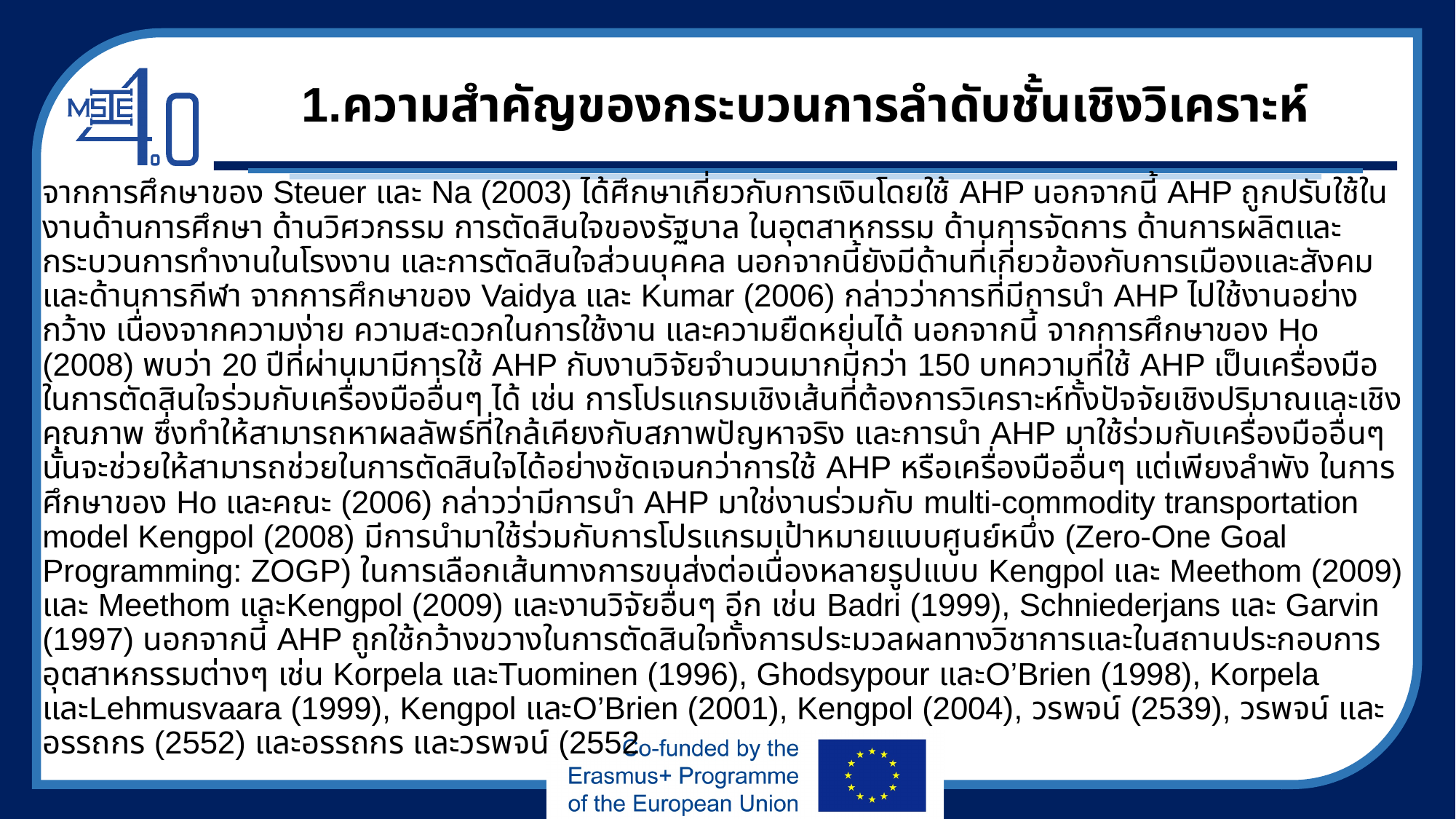

# 1.ความสำคัญของกระบวนการลำดับชั้นเชิงวิเคราะห์
จากการศึกษาของ Steuer และ Na (2003) ได้ศึกษาเกี่ยวกับการเงินโดยใช้ AHP นอกจากนี้ AHP ถูกปรับใช้ในงานด้านการศึกษา ด้านวิศวกรรม การตัดสินใจของรัฐบาล ในอุตสาหกรรม ด้านการจัดการ ด้านการผลิตและกระบวนการทำงานในโรงงาน และการตัดสินใจส่วนบุคคล นอกจากนี้ยังมีด้านที่เกี่ยวข้องกับการเมืองและสังคม และด้านการกีฬา จากการศึกษาของ Vaidya และ Kumar (2006) กล่าวว่าการที่มีการนำ AHP ไปใช้งานอย่างกว้าง เนื่องจากความง่าย ความสะดวกในการใช้งาน และความยืดหยุ่นได้ นอกจากนี้ จากการศึกษาของ Ho (2008) พบว่า 20 ปีที่ผ่านมามีการใช้ AHP กับงานวิจัยจำนวนมากมีกว่า 150 บทความที่ใช้ AHP เป็นเครื่องมือในการตัดสินใจร่วมกับเครื่องมืออื่นๆ ได้ เช่น การโปรแกรมเชิงเส้นที่ต้องการวิเคราะห์ทั้งปัจจัยเชิงปริมาณและเชิงคุณภาพ ซึ่งทำให้สามารถหาผลลัพธ์ที่ใกล้เคียงกับสภาพปัญหาจริง และการนำ AHP มาใช้ร่วมกับเครื่องมืออื่นๆ นั้นจะช่วยให้สามารถช่วยในการตัดสินใจได้อย่างชัดเจนกว่าการใช้ AHP หรือเครื่องมืออื่นๆ แต่เพียงลำพัง ในการศึกษาของ Ho และคณะ (2006) กล่าวว่ามีการนำ AHP มาใช่งานร่วมกับ multi-commodity transportation model Kengpol (2008) มีการนำมาใช้ร่วมกับการโปรแกรมเป้าหมายแบบศูนย์หนึ่ง (Zero-One Goal Programming: ZOGP) ในการเลือกเส้นทางการขนส่งต่อเนื่องหลายรูปแบบ Kengpol และ Meethom (2009) และ Meethom และKengpol (2009) และงานวิจัยอื่นๆ อีก เช่น Badri (1999), Schniederjans และ Garvin (1997) นอกจากนี้ AHP ถูกใช้กว้างขวางในการตัดสินใจทั้งการประมวลผลทางวิชาการและในสถานประกอบการ อุตสาหกรรมต่างๆ เช่น Korpela และTuominen (1996), Ghodsypour และO’Brien (1998), Korpela และLehmusvaara (1999), Kengpol และO’Brien (2001), Kengpol (2004), วรพจน์ (2539), วรพจน์ และอรรถกร (2552) และอรรถกร และวรพจน์ (2552